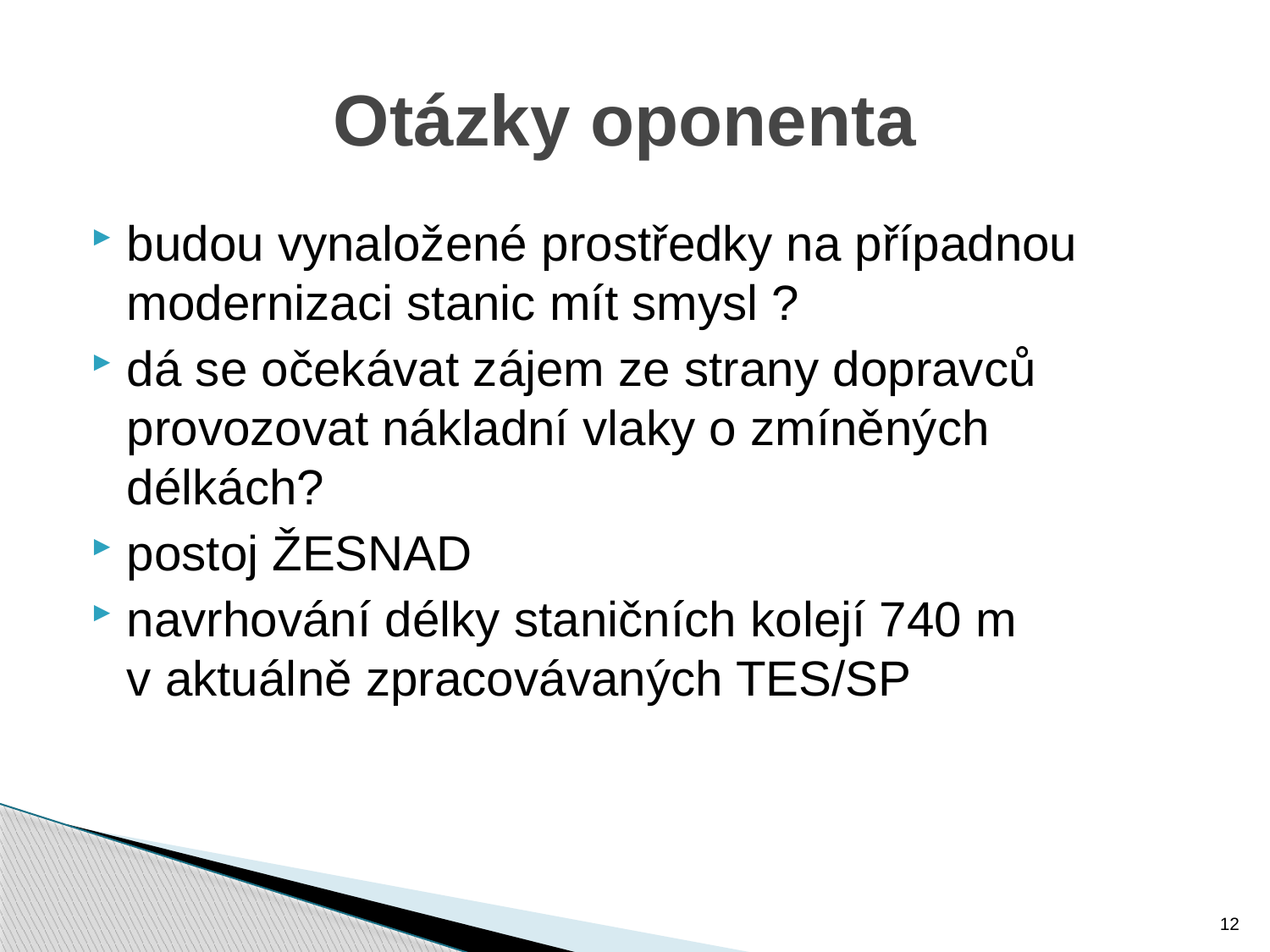

# Otázky oponenta
budou vynaložené prostředky na případnou modernizaci stanic mít smysl ?
dá se očekávat zájem ze strany dopravců provozovat nákladní vlaky o zmíněných délkách?
postoj ŽESNAD
navrhování délky staničních kolejí 740 m
v aktuálně zpracovávaných TES/SP

12